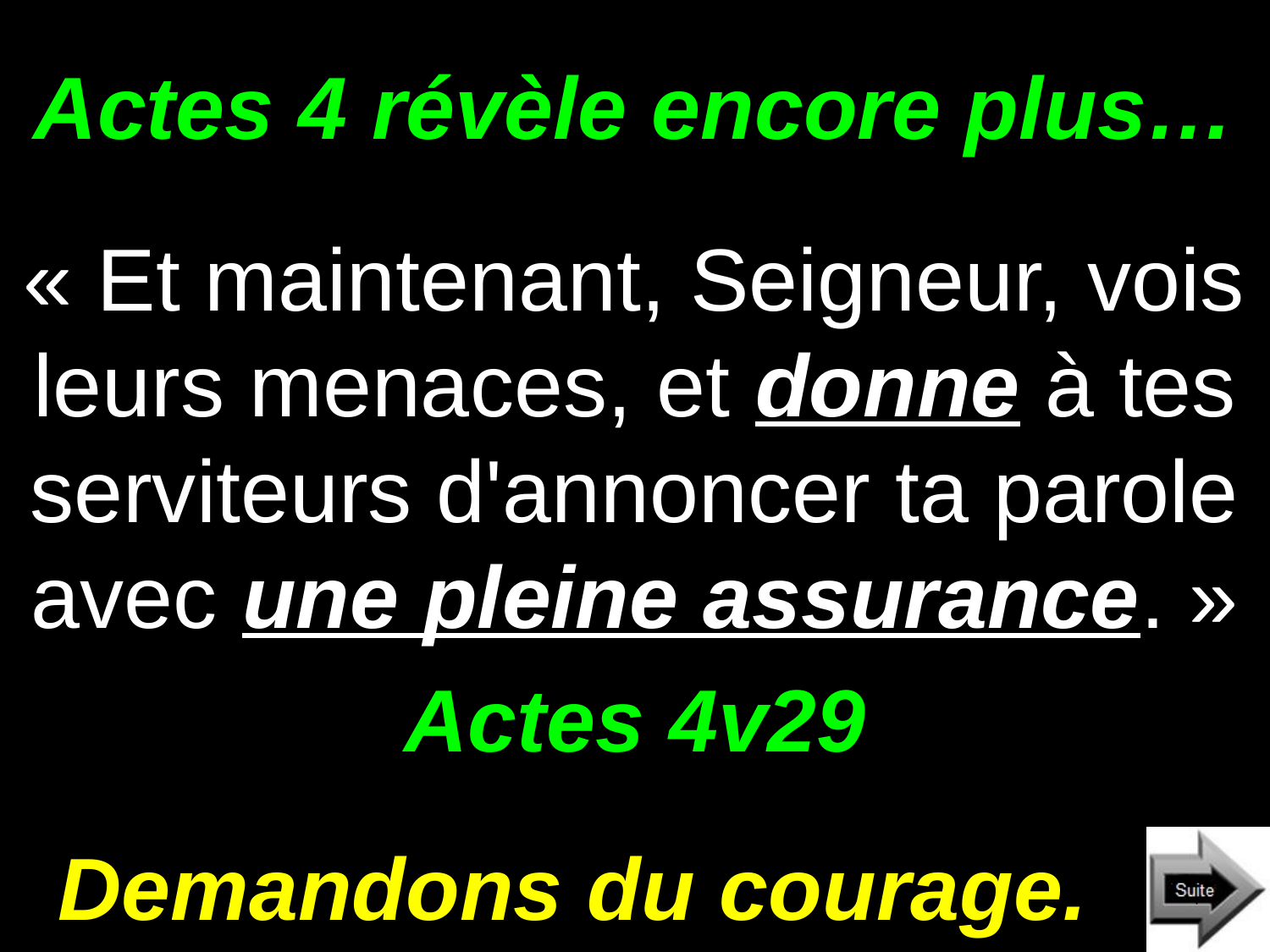

# Actes 4 révèle encore plus…
« Et maintenant, Seigneur, vois leurs menaces, et donne à tes serviteurs d'annoncer ta parole avec une pleine assurance. »
Actes 4v29
Demandons du courage.